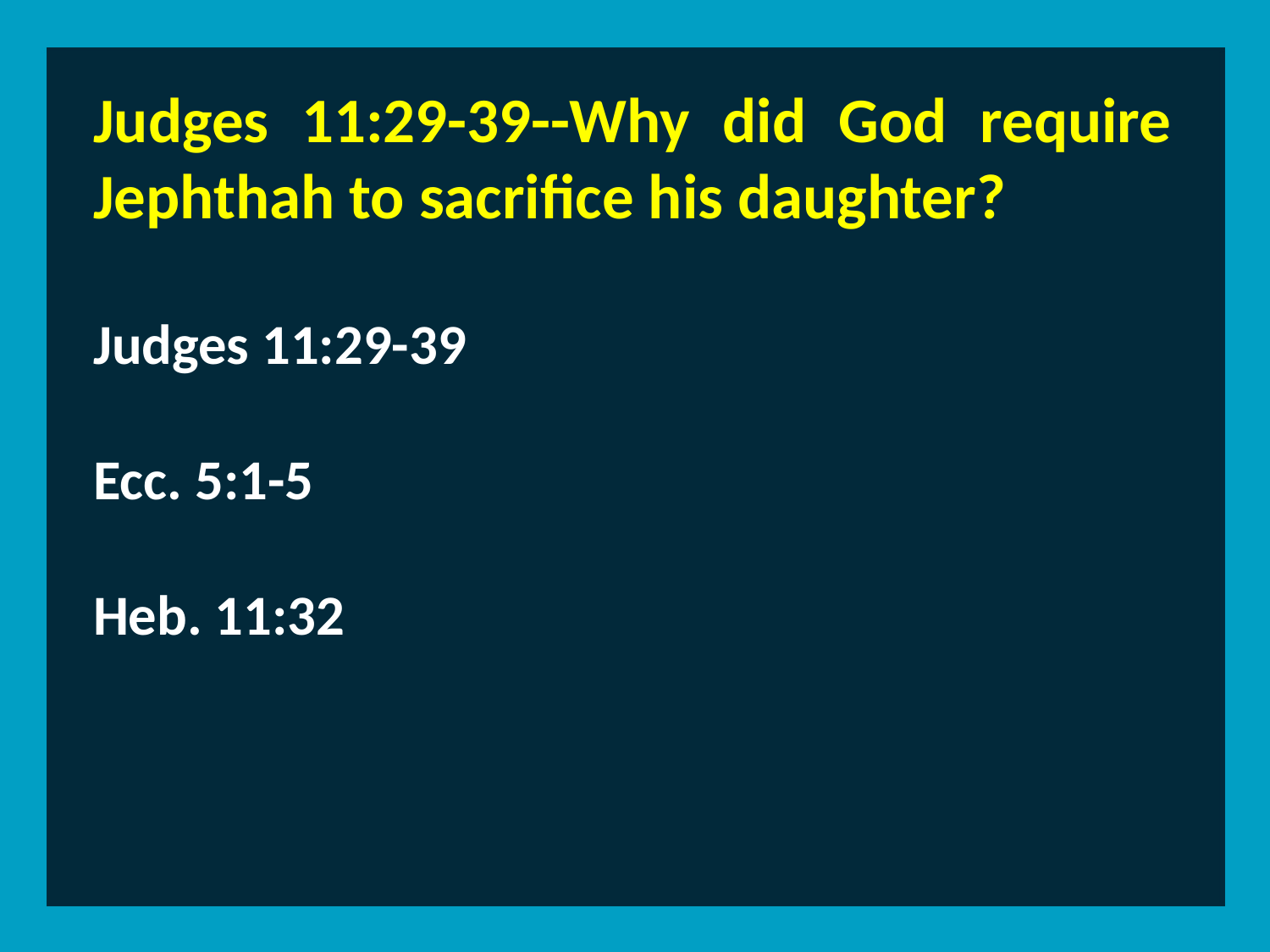

Judges 11:29-39--Why did God require Jephthah to sacrifice his daughter?

Judges 11:29-39

Ecc. 5:1-5

Heb. 11:32